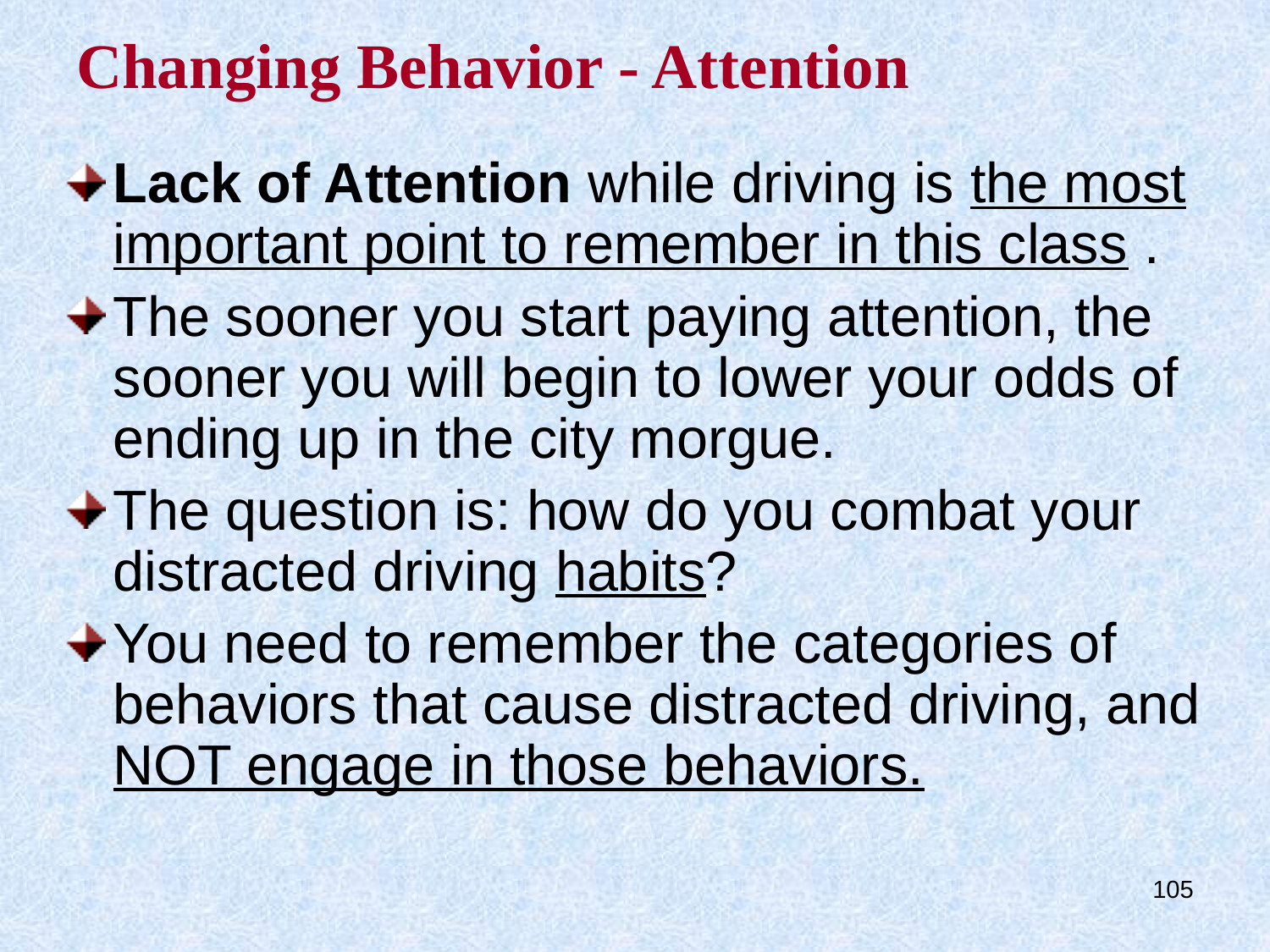

# Changing Behavior - Attention
Lack of Attention while driving is the most important point to remember in this class .
The sooner you start paying attention, the sooner you will begin to lower your odds of ending up in the city morgue.
The question is: how do you combat your distracted driving habits?
You need to remember the categories of behaviors that cause distracted driving, and NOT engage in those behaviors.
105